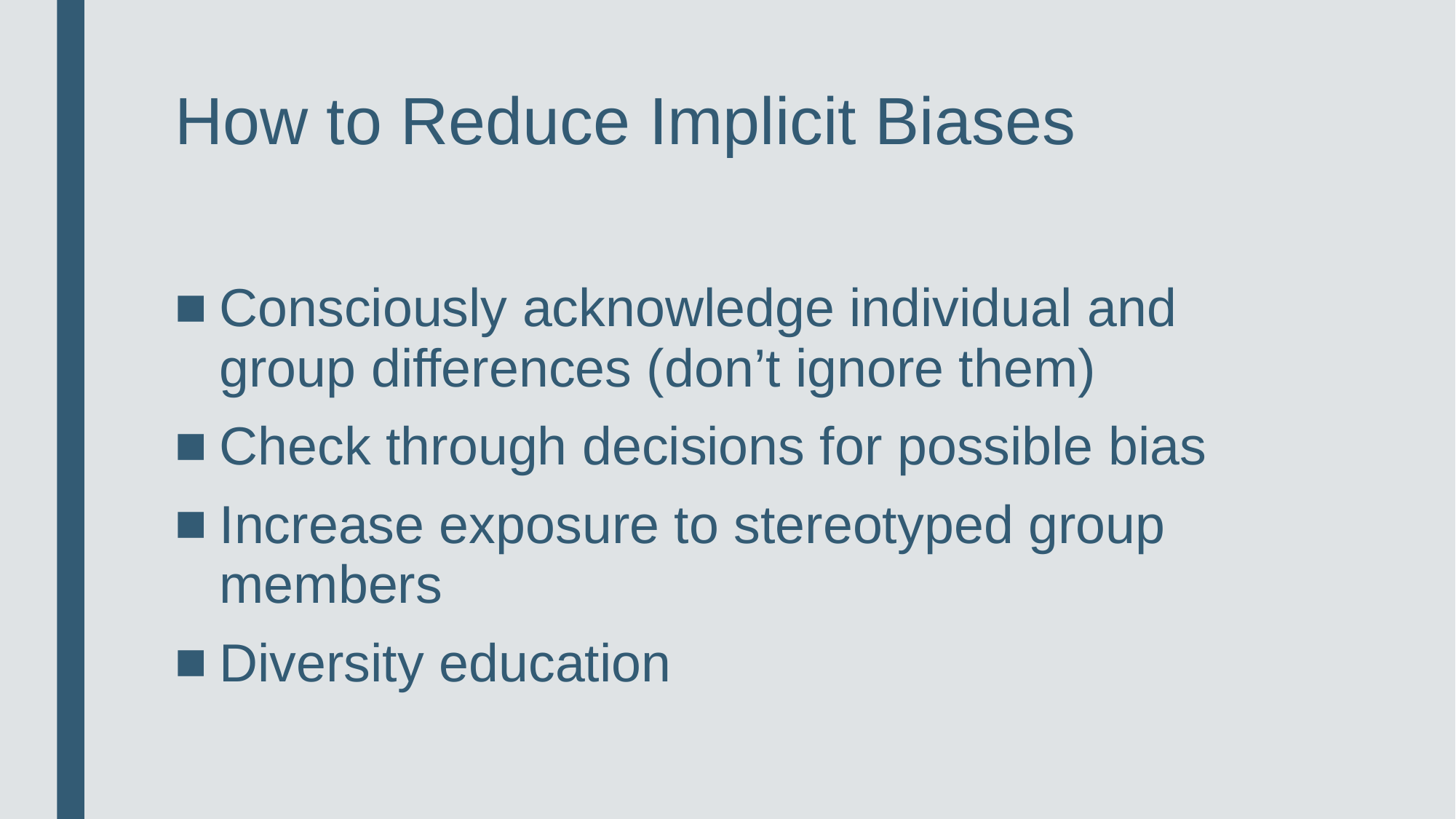

# How to Reduce Implicit Biases
Consciously acknowledge individual and group differences (don’t ignore them)
Check through decisions for possible bias
Increase exposure to stereotyped group members
Diversity education